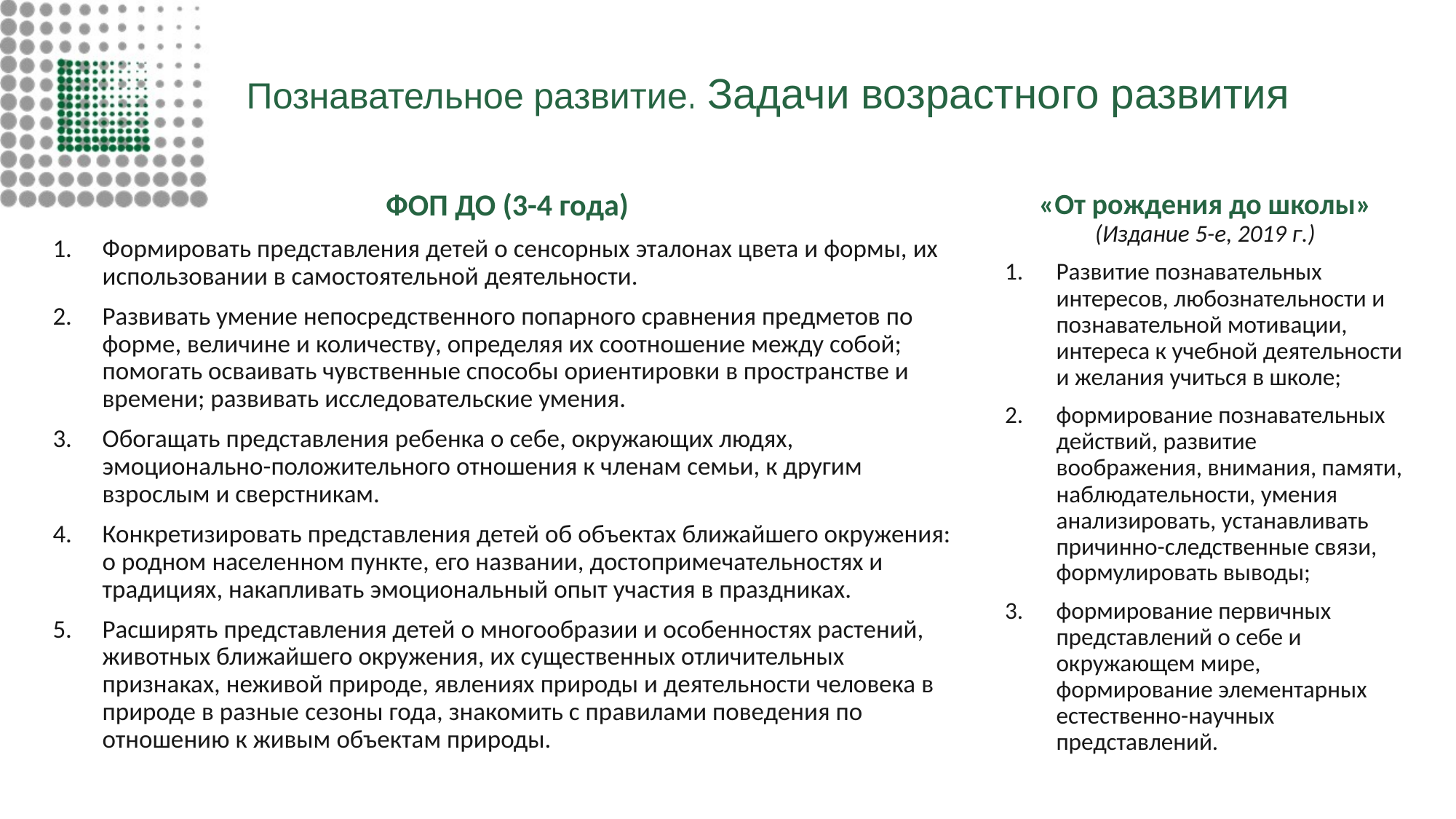

# Познавательное развитие. Задачи возрастного развития
ФОП ДО (3-4 года)
Формировать представления детей о сенсорных эталонах цвета и формы, их использовании в самостоятельной деятельности.
Развивать умение непосредственного попарного сравнения предметов по форме, величине и количеству, определяя их соотношение между собой; помогать осваивать чувственные способы ориентировки в пространстве и времени; развивать исследовательские умения.
Обогащать представления ребенка о себе, окружающих людях, эмоционально-положительного отношения к членам семьи, к другим взрослым и сверстникам.
Конкретизировать представления детей об объектах ближайшего окружения: о родном населенном пункте, его названии, достопримечательностях и традициях, накапливать эмоциональный опыт участия в праздниках.
Расширять представления детей о многообразии и особенностях растений, животных ближайшего окружения, их существенных отличительных признаках, неживой природе, явлениях природы и деятельности человека в природе в разные сезоны года, знакомить с правилами поведения по отношению к живым объектам природы.

«От рождения до школы» (Издание 5-е, 2019 г.)
Развитие познавательных интересов, любознательности и познавательной мотивации, интереса к учебной деятельности и желания учиться в школе;
формирование познавательных действий, развитие воображения, внимания, памяти, наблюдательности, умения анализировать, устанавливать причинно-следственные связи, формулировать выводы;
формирование первичных представлений о себе и окружающем мире, формирование элементарных естественно-научных представлений.